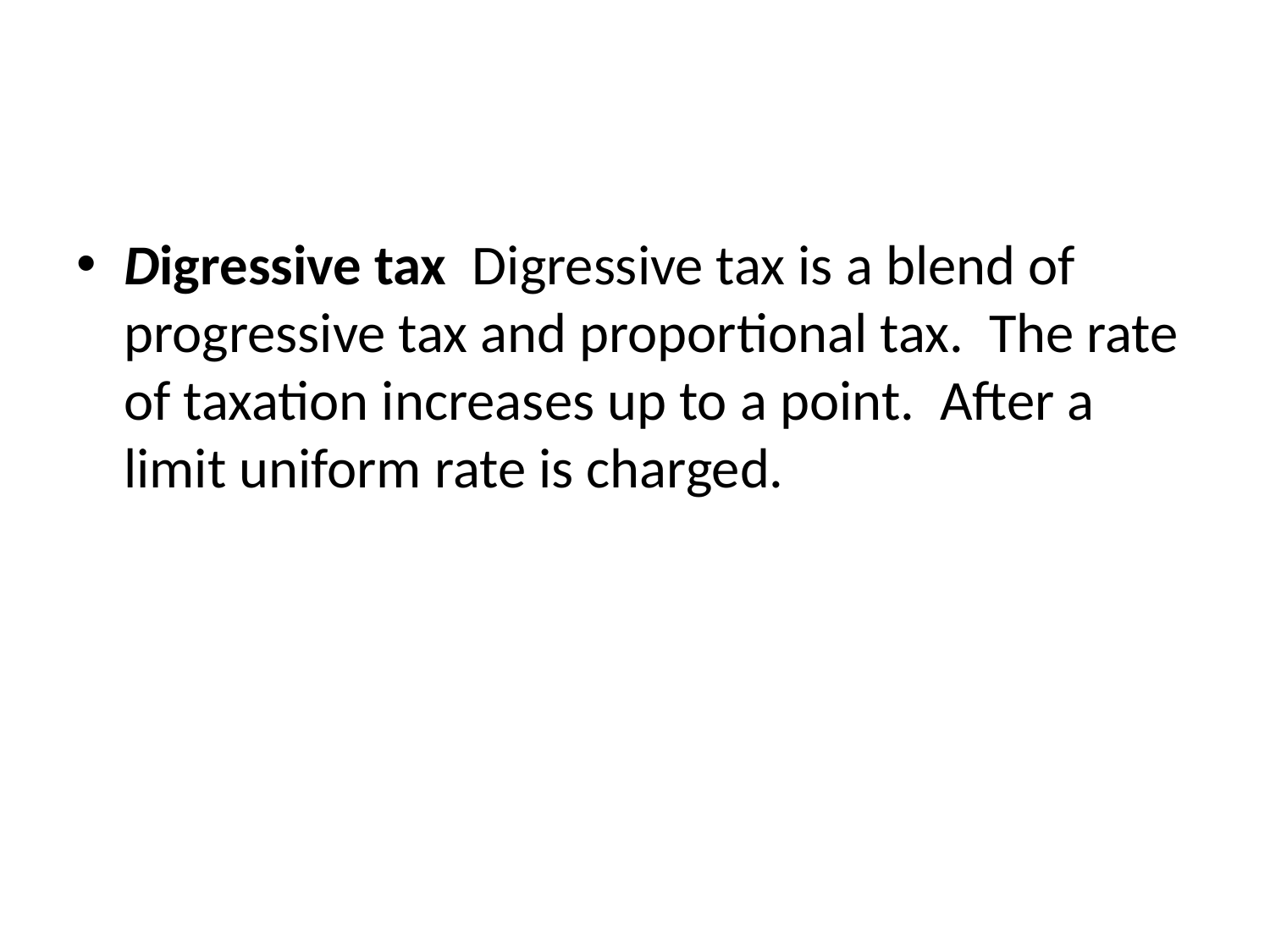

#
Digressive tax  Digressive tax is a blend of progressive tax and proportional tax.  The rate of taxation increases up to a point.  After a limit uniform rate is charged.